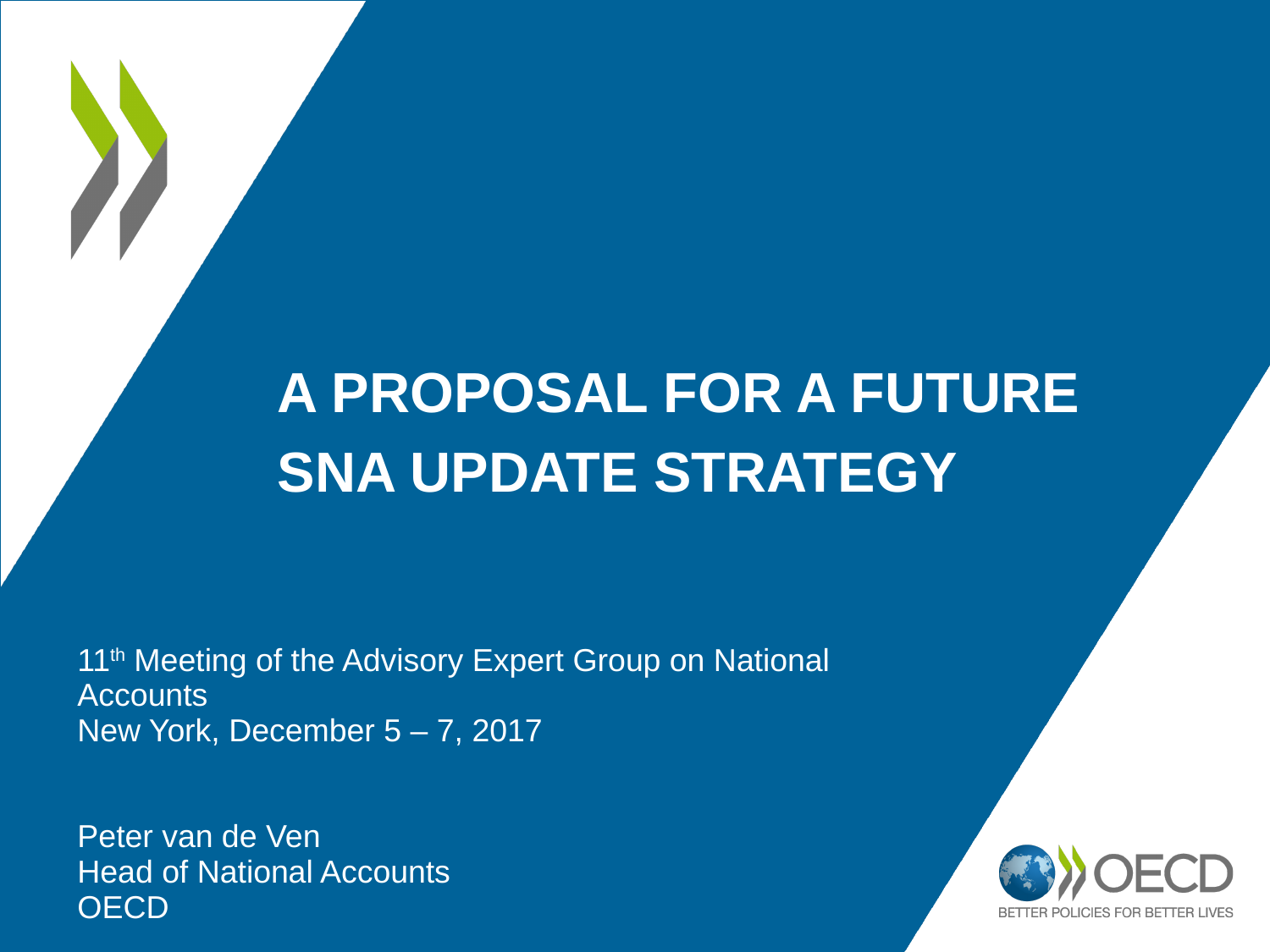

# A Proposal for a Future SNA Update Strategy
11th Meeting of the Advisory Expert Group on National Accounts
New York, December 5 – 7, 2017

Peter van de Ven
Head of National Accounts
OECD